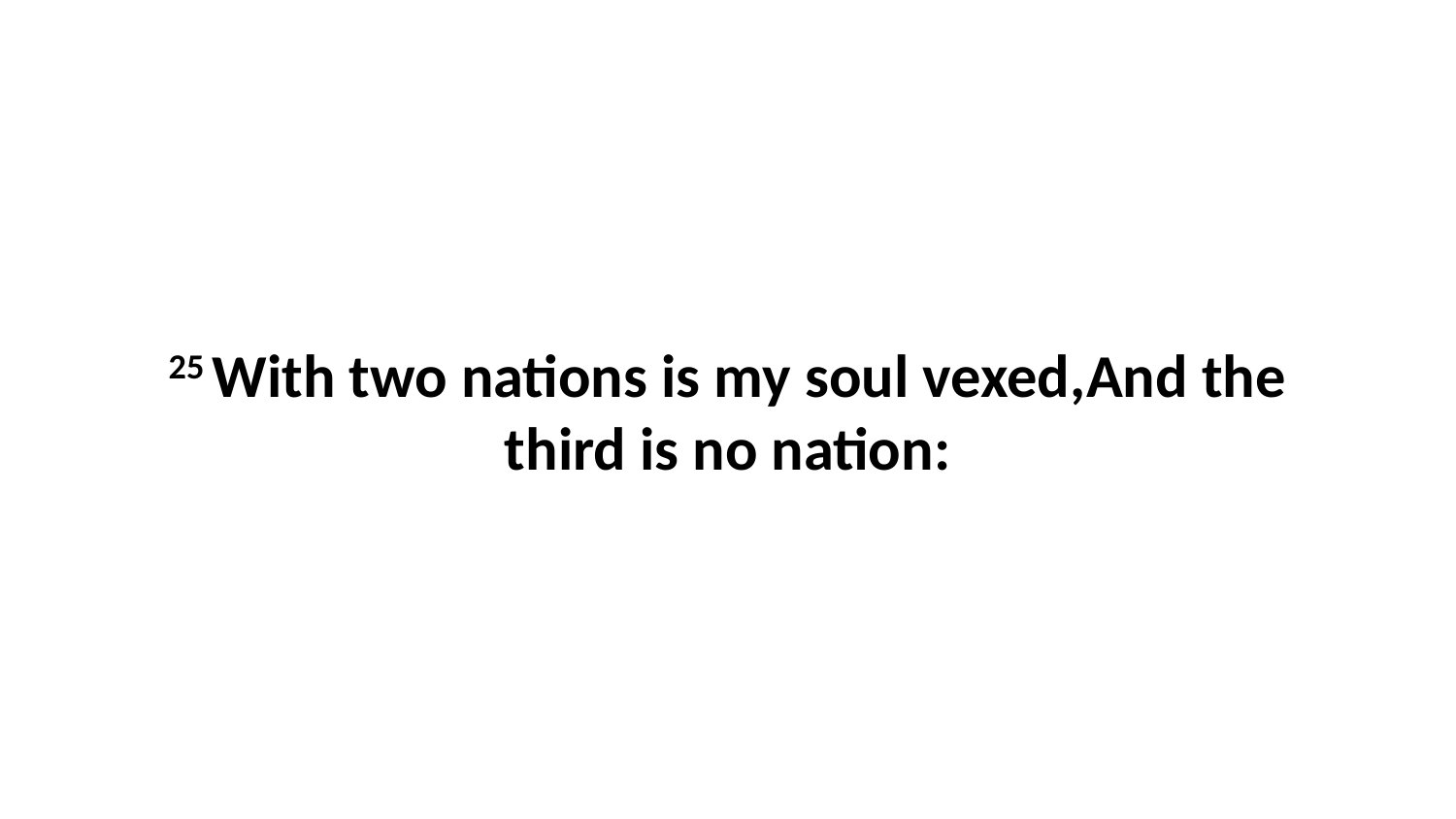

25 With two nations is my soul vexed,And the third is no nation: